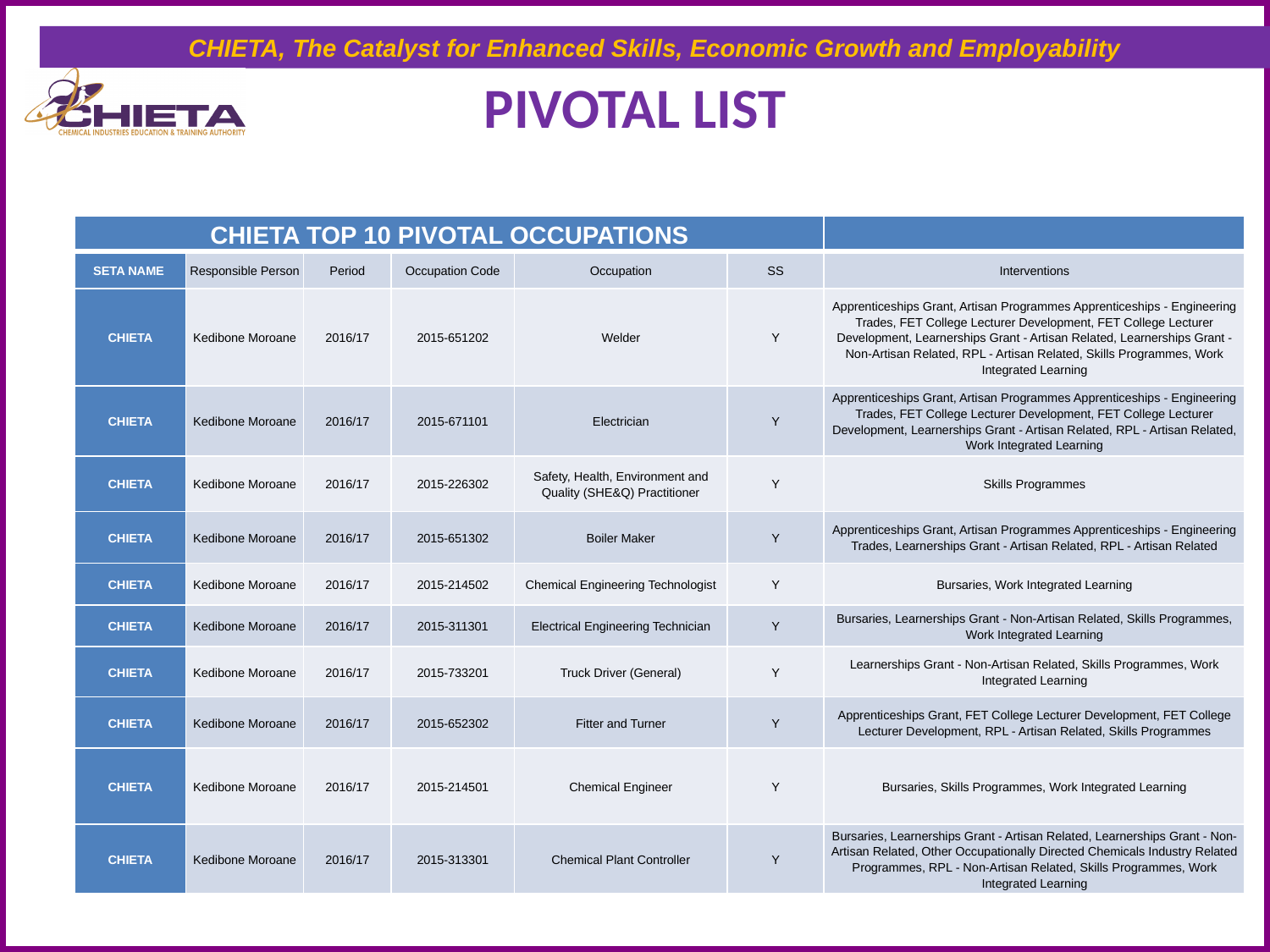

# Pivotal List
| CHIETA TOP 10 PIVOTAL OCCUPATIONS |  |  |  |  |  |  |
| --- | --- | --- | --- | --- | --- | --- |
| SETA NAME | Responsible Person | Period | Occupation Code | Occupation | SS | Interventions |
| CHIETA | Kedibone Moroane | 2016/17 | 2015-651202 | Welder | Y | Apprenticeships Grant, Artisan Programmes Apprenticeships - Engineering Trades, FET College Lecturer Development, FET College Lecturer Development, Learnerships Grant - Artisan Related, Learnerships Grant - Non-Artisan Related, RPL - Artisan Related, Skills Programmes, Work Integrated Learning |
| CHIETA | Kedibone Moroane | 2016/17 | 2015-671101 | Electrician | Y | Apprenticeships Grant, Artisan Programmes Apprenticeships - Engineering Trades, FET College Lecturer Development, FET College Lecturer Development, Learnerships Grant - Artisan Related, RPL - Artisan Related, Work Integrated Learning |
| CHIETA | Kedibone Moroane | 2016/17 | 2015-226302 | Safety, Health, Environment and Quality (SHE&Q) Practitioner | Y | Skills Programmes |
| CHIETA | Kedibone Moroane | 2016/17 | 2015-651302 | Boiler Maker | Y | Apprenticeships Grant, Artisan Programmes Apprenticeships - Engineering Trades, Learnerships Grant - Artisan Related, RPL - Artisan Related |
| CHIETA | Kedibone Moroane | 2016/17 | 2015-214502 | Chemical Engineering Technologist | Y | Bursaries, Work Integrated Learning |
| CHIETA | Kedibone Moroane | 2016/17 | 2015-311301 | Electrical Engineering Technician | Y | Bursaries, Learnerships Grant - Non-Artisan Related, Skills Programmes, Work Integrated Learning |
| CHIETA | Kedibone Moroane | 2016/17 | 2015-733201 | Truck Driver (General) | Y | Learnerships Grant - Non-Artisan Related, Skills Programmes, Work Integrated Learning |
| CHIETA | Kedibone Moroane | 2016/17 | 2015-652302 | Fitter and Turner | Y | Apprenticeships Grant, FET College Lecturer Development, FET College Lecturer Development, RPL - Artisan Related, Skills Programmes |
| CHIETA | Kedibone Moroane | 2016/17 | 2015-214501 | Chemical Engineer | Y | Bursaries, Skills Programmes, Work Integrated Learning |
| CHIETA | Kedibone Moroane | 2016/17 | 2015-313301 | Chemical Plant Controller | Y | Bursaries, Learnerships Grant - Artisan Related, Learnerships Grant - Non-Artisan Related, Other Occupationally Directed Chemicals Industry Related Programmes, RPL - Non-Artisan Related, Skills Programmes, Work Integrated Learning |